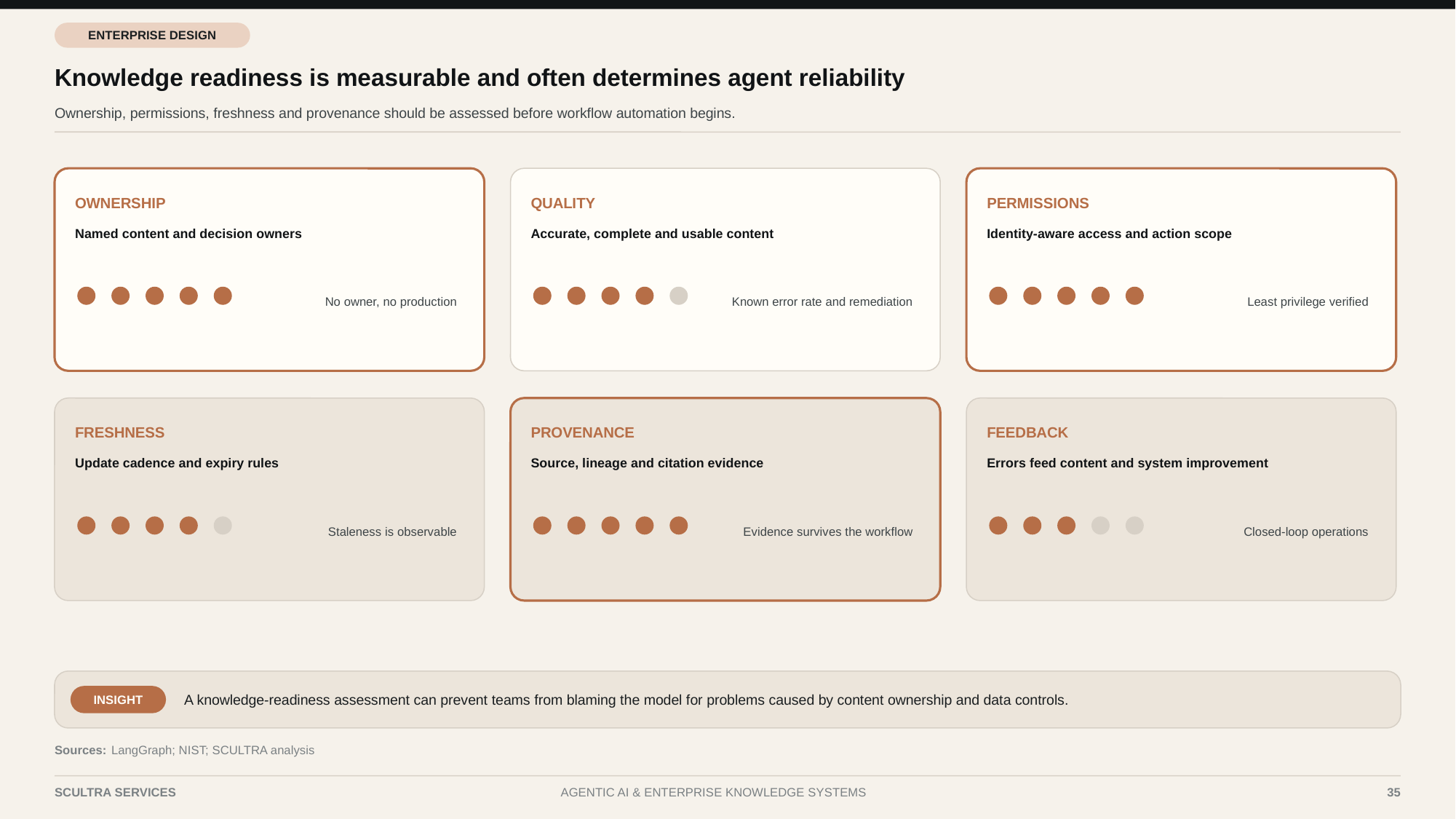

ENTERPRISE DESIGN
Knowledge readiness is measurable and often determines agent reliability
Ownership, permissions, freshness and provenance should be assessed before workflow automation begins.

OWNERSHIP
QUALITY
PERMISSIONS
Named content and decision owners
Accurate, complete and usable content
Identity-aware access and action scope
No owner, no production
Known error rate and remediation
Least privilege verified

FRESHNESS
PROVENANCE
FEEDBACK
Update cadence and expiry rules
Source, lineage and citation evidence
Errors feed content and system improvement
Staleness is observable
Evidence survives the workflow
Closed-loop operations

A knowledge-readiness assessment can prevent teams from blaming the model for problems caused by content ownership and data controls.

INSIGHT
Sources:
LangGraph; NIST; SCULTRA analysis

SCULTRA SERVICES
AGENTIC AI & ENTERPRISE KNOWLEDGE SYSTEMS
35